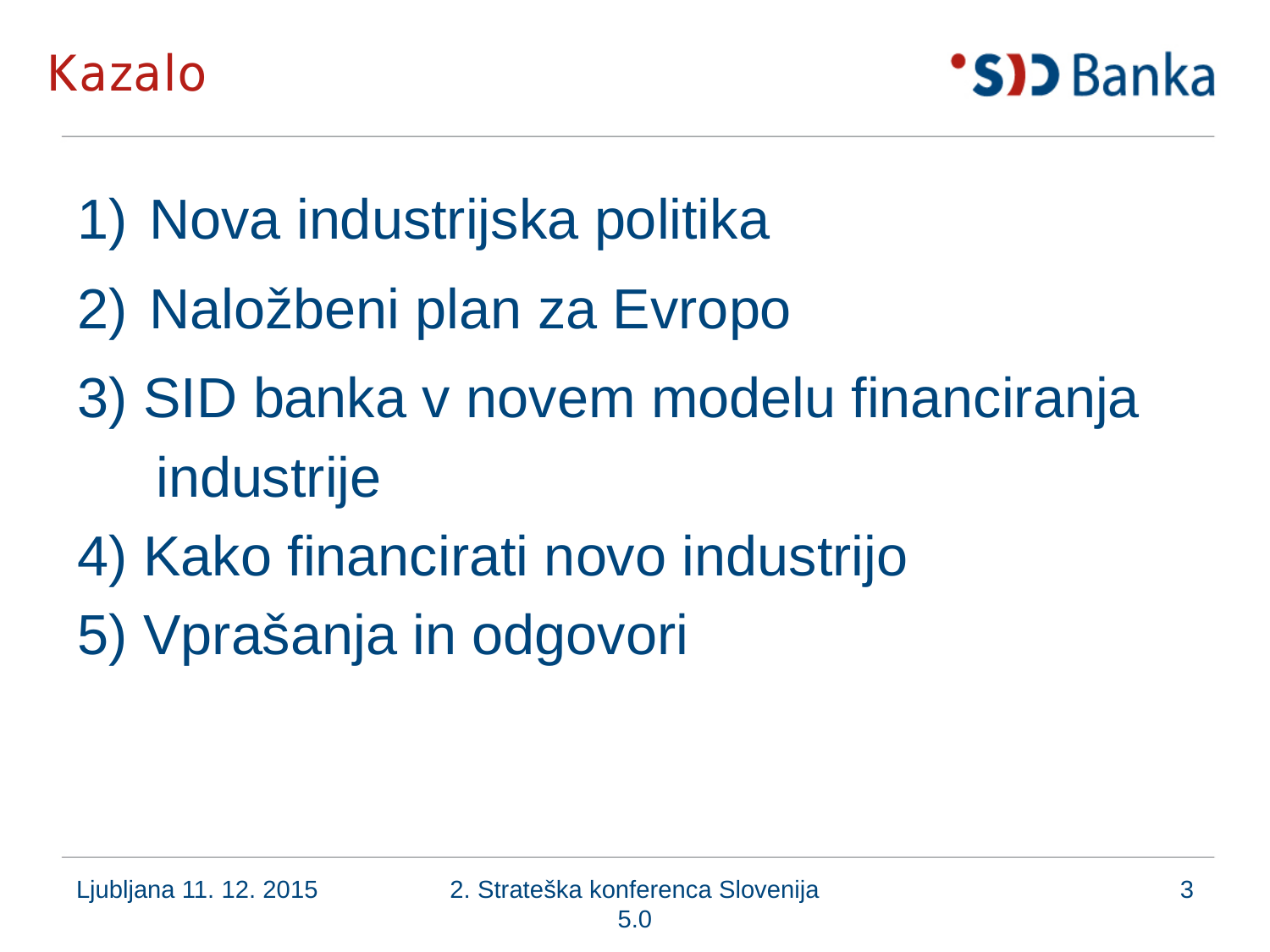

# Kazalo
Nova industrijska politika
Naložbeni plan za Evropo
3) SID banka v novem modelu financiranja
     industrije
4) Kako financirati novo industrijo
5) Vprašanja in odgovori

Ljubljana 11. 12. 2015
2. Strateška konferenca Slovenija 5.0
3